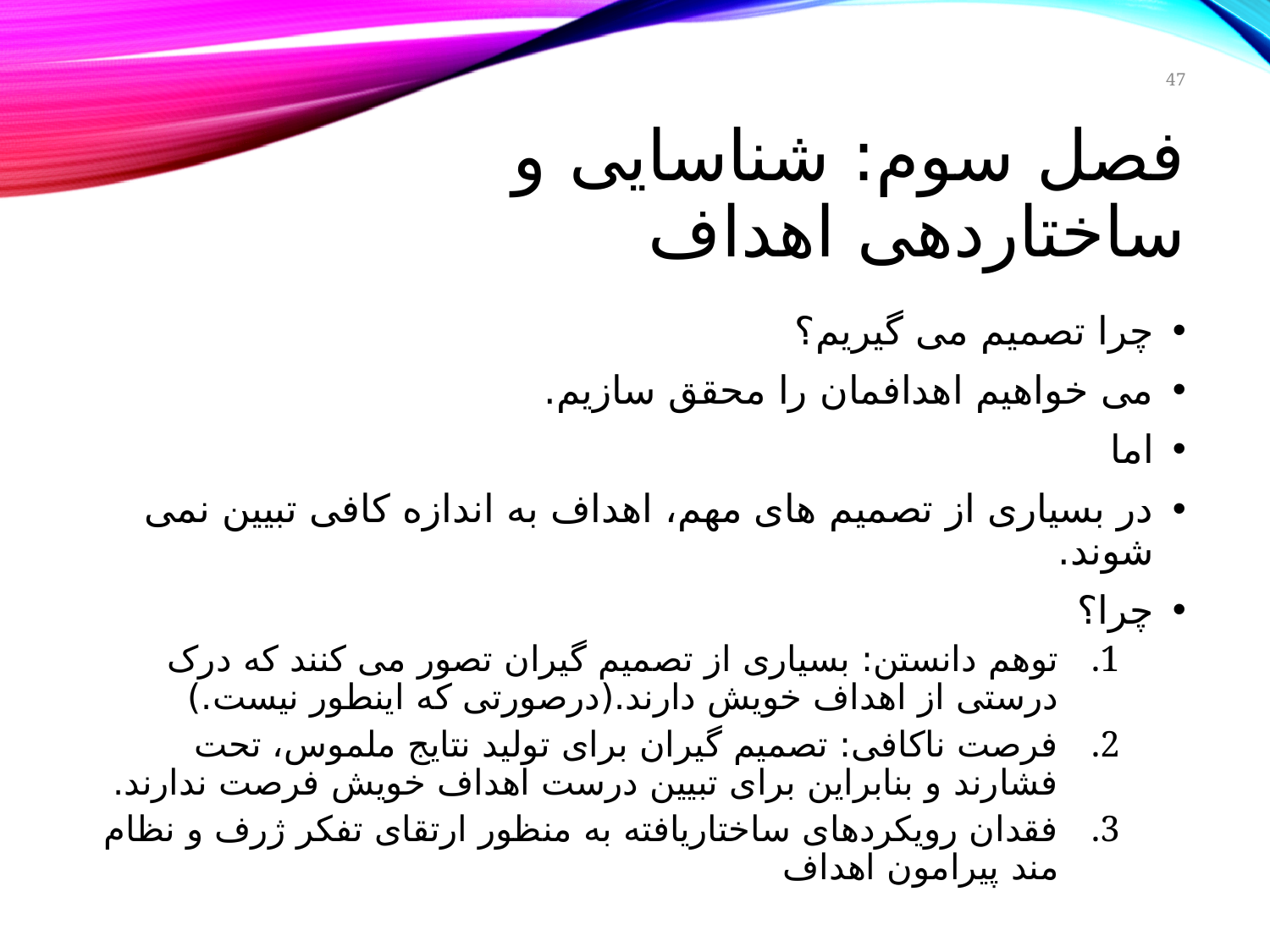

47
# فصل سوم: شناسایی و ساختاردهی اهداف
چرا تصمیم می گیریم؟
می خواهیم اهدافمان را محقق سازیم.
اما
در بسیاری از تصمیم های مهم، اهداف به اندازه کافی تبیین نمی شوند.
چرا؟
توهم دانستن: بسیاری از تصمیم گیران تصور می کنند که درک درستی از اهداف خویش دارند.(درصورتی که اینطور نیست.)
فرصت ناکافی: تصمیم گیران برای تولید نتایج ملموس، تحت فشارند و بنابراین برای تبیین درست اهداف خویش فرصت ندارند.
فقدان رویکردهای ساختاریافته به منظور ارتقای تفکر ژرف و نظام مند پیرامون اهداف